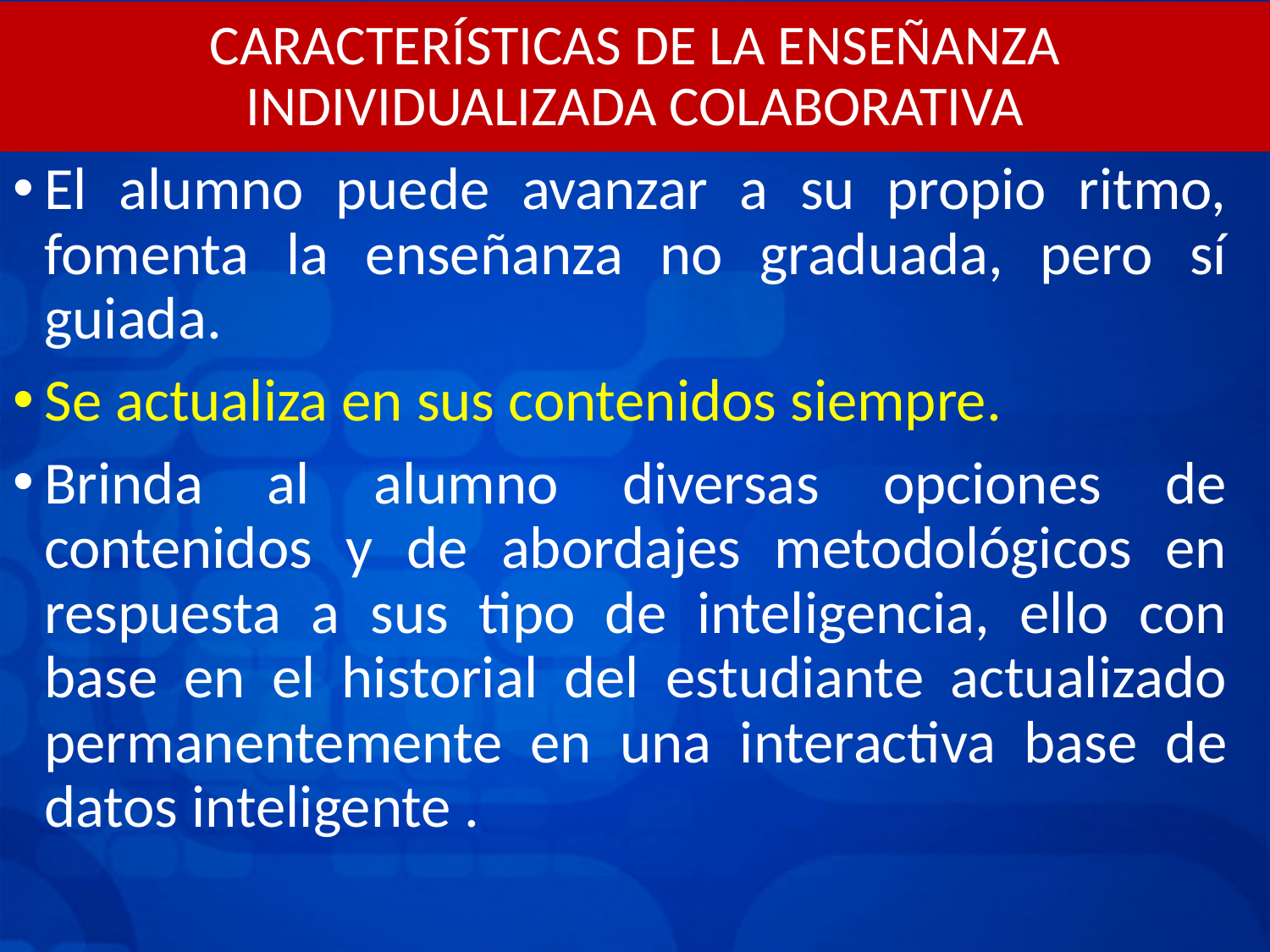

# CARACTERÍSTICAS DE LA ENSEÑANZA INDIVIDUALIZADA COLABORATIVA
El alumno puede avanzar a su propio ritmo, fomenta la enseñanza no graduada, pero sí guiada.
Se actualiza en sus contenidos siempre.
Brinda al alumno diversas opciones de contenidos y de abordajes metodológicos en respuesta a sus tipo de inteligencia, ello con base en el historial del estudiante actualizado permanentemente en una interactiva base de datos inteligente .